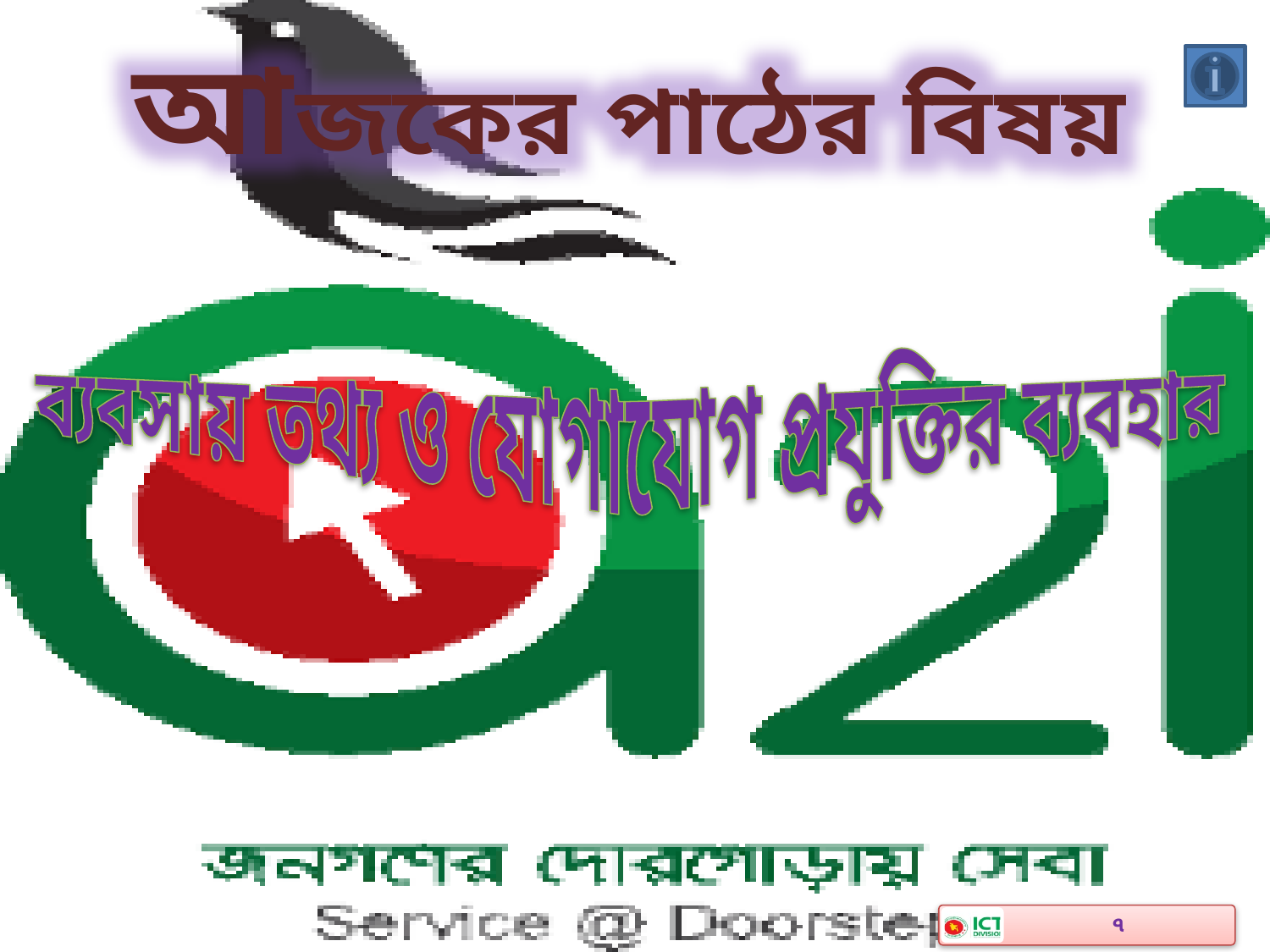

আজকের পাঠের বিষয়

ব্যবসায় তথ্য ও যোগাযোগ প্রযুক্তির ব্যবহার
৭